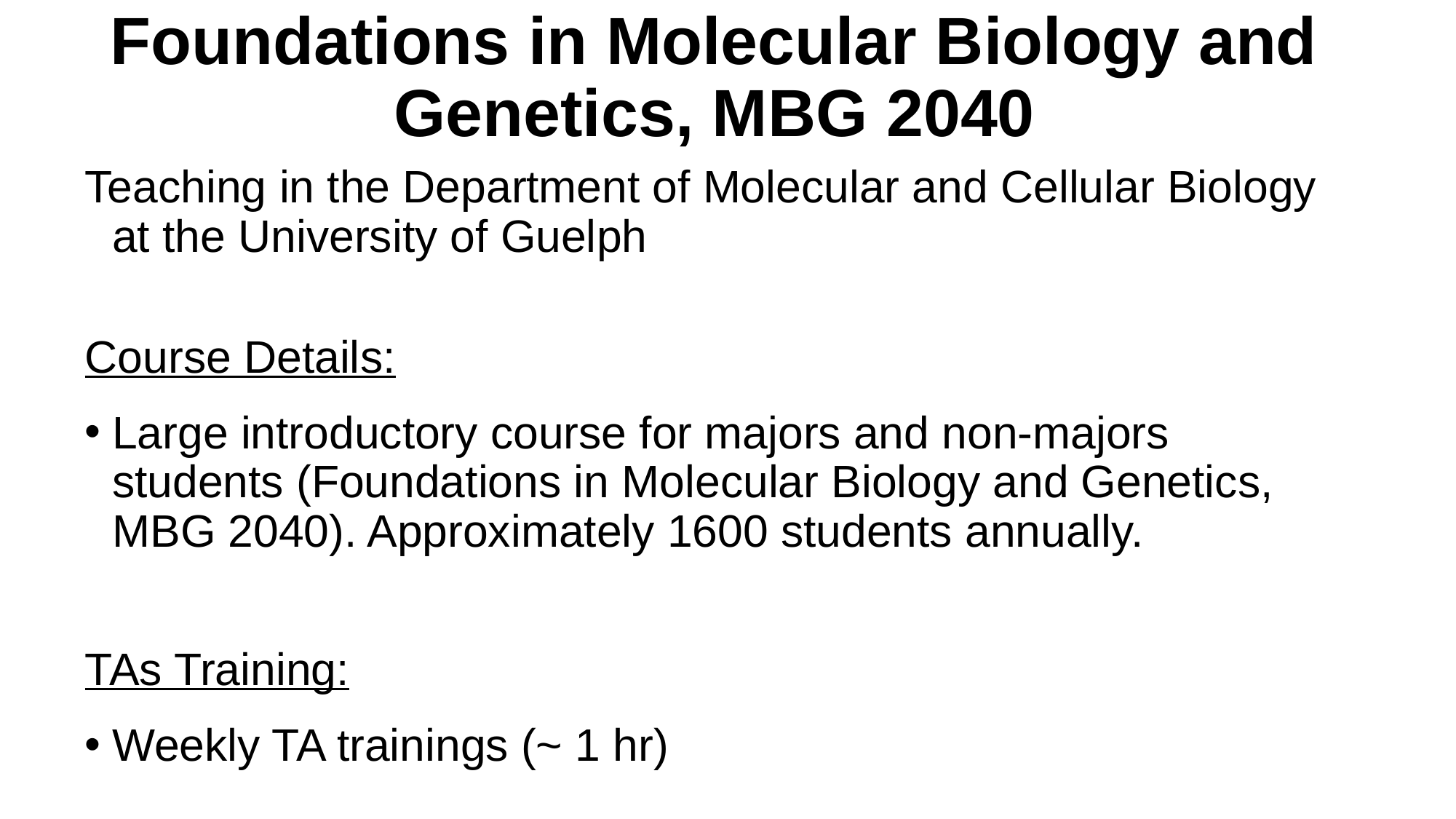

# Foundations in Molecular Biology and Genetics, MBG 2040
Teaching in the Department of Molecular and Cellular Biology at the University of Guelph

Course Details:
Large introductory course for majors and non-majors students (Foundations in Molecular Biology and Genetics, MBG 2040). Approximately 1600 students annually.

TAs Training:
Weekly TA trainings (~ 1 hr)